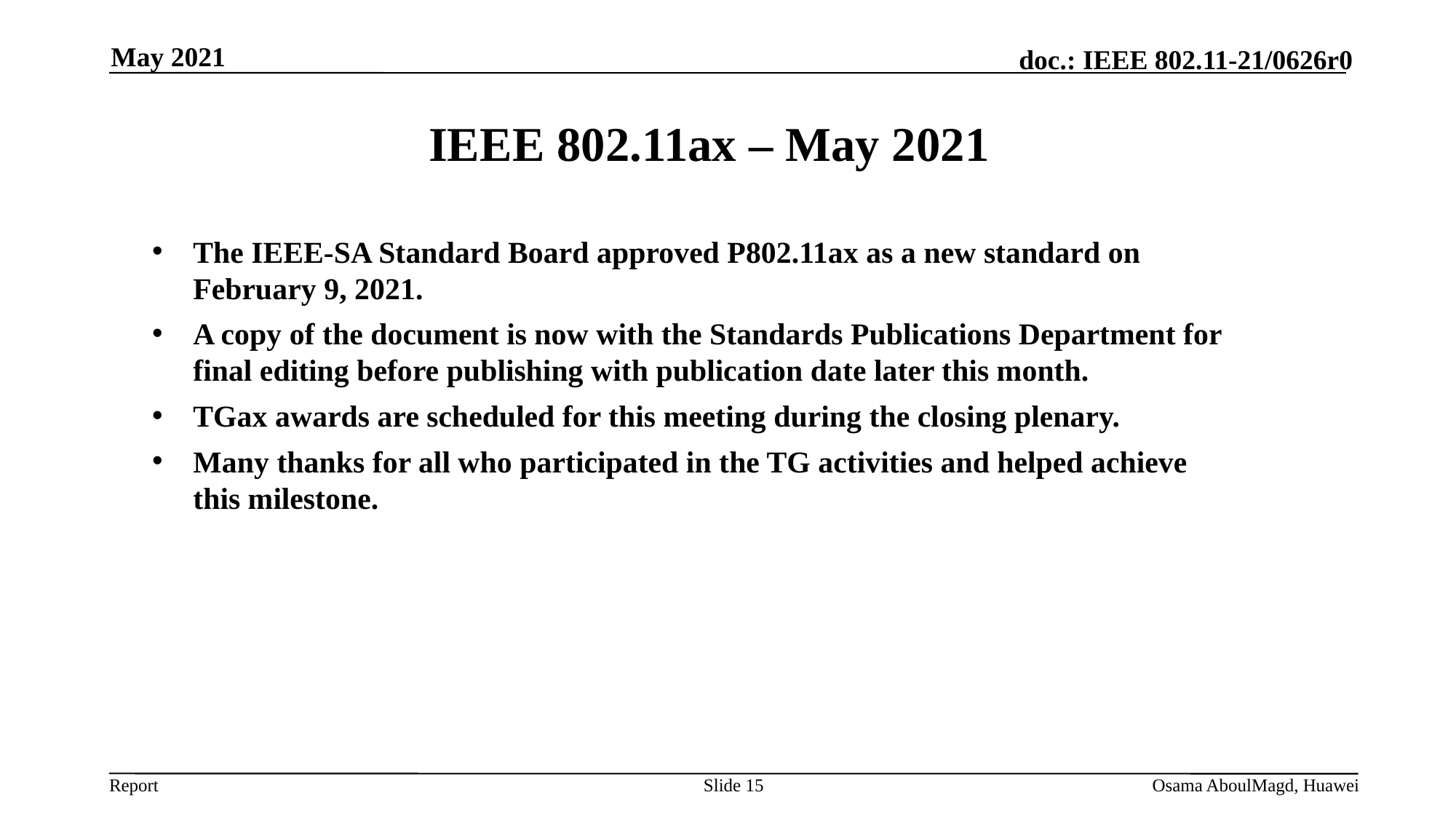

May 2021
IEEE 802.11ax – May 2021
The IEEE-SA Standard Board approved P802.11ax as a new standard on February 9, 2021.
A copy of the document is now with the Standards Publications Department for final editing before publishing with publication date later this month.
TGax awards are scheduled for this meeting during the closing plenary.
Many thanks for all who participated in the TG activities and helped achieve this milestone.
Slide 15
Osama AboulMagd, Huawei